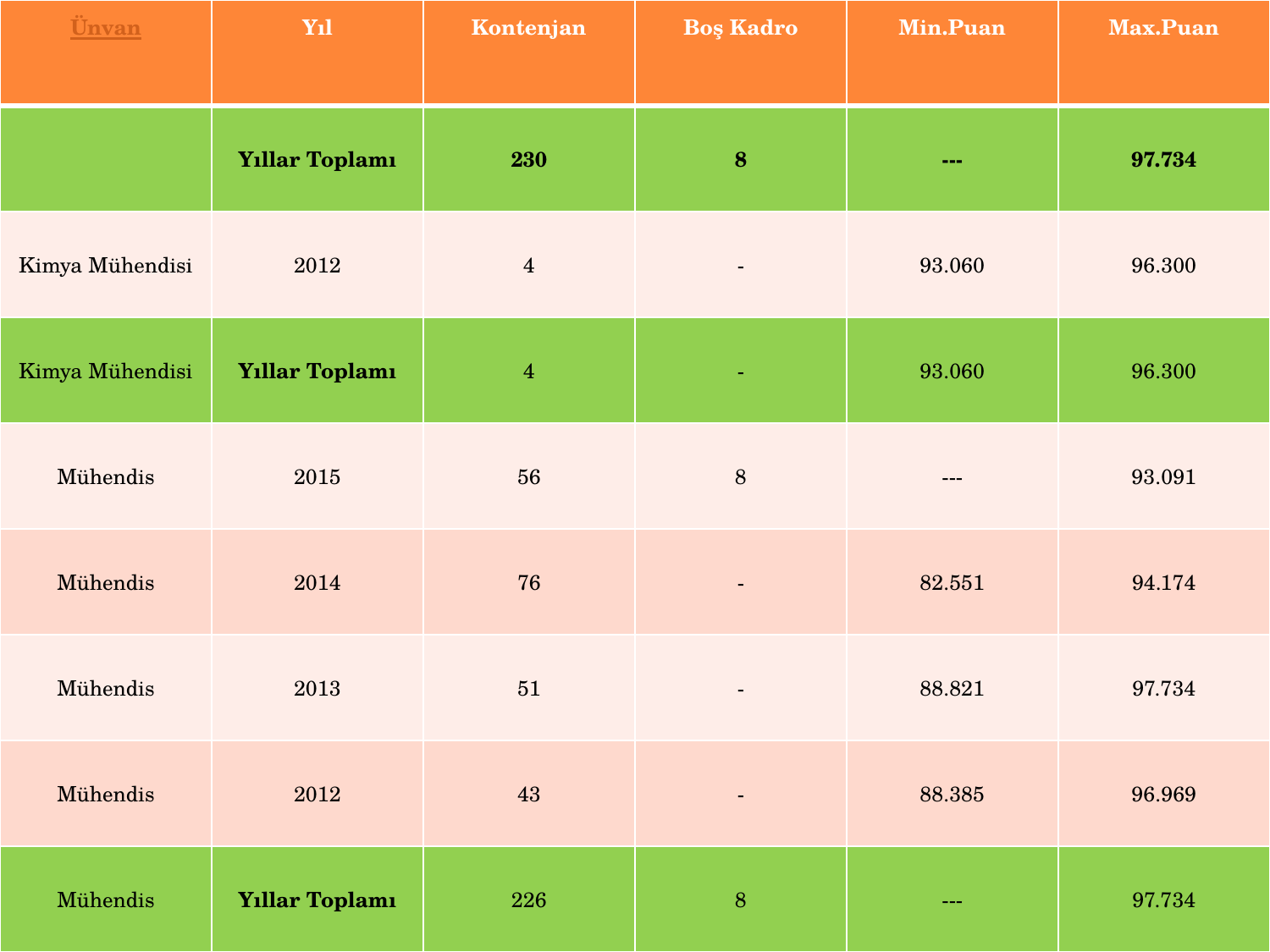

| Ünvan | Yıl | Kontenjan | Boş Kadro | Min.Puan | Max.Puan |
| --- | --- | --- | --- | --- | --- |
|  | Yıllar Toplamı | 230 | 8 | --- | 97.734 |
| Kimya Mühendisi | 2012 | 4 | - | 93.060 | 96.300 |
| Kimya Mühendisi | Yıllar Toplamı | 4 | - | 93.060 | 96.300 |
| Mühendis | 2015 | 56 | 8 | --- | 93.091 |
| Mühendis | 2014 | 76 | - | 82.551 | 94.174 |
| Mühendis | 2013 | 51 | - | 88.821 | 97.734 |
| Mühendis | 2012 | 43 | - | 88.385 | 96.969 |
| Mühendis | Yıllar Toplamı | 226 | 8 | --- | 97.734 |